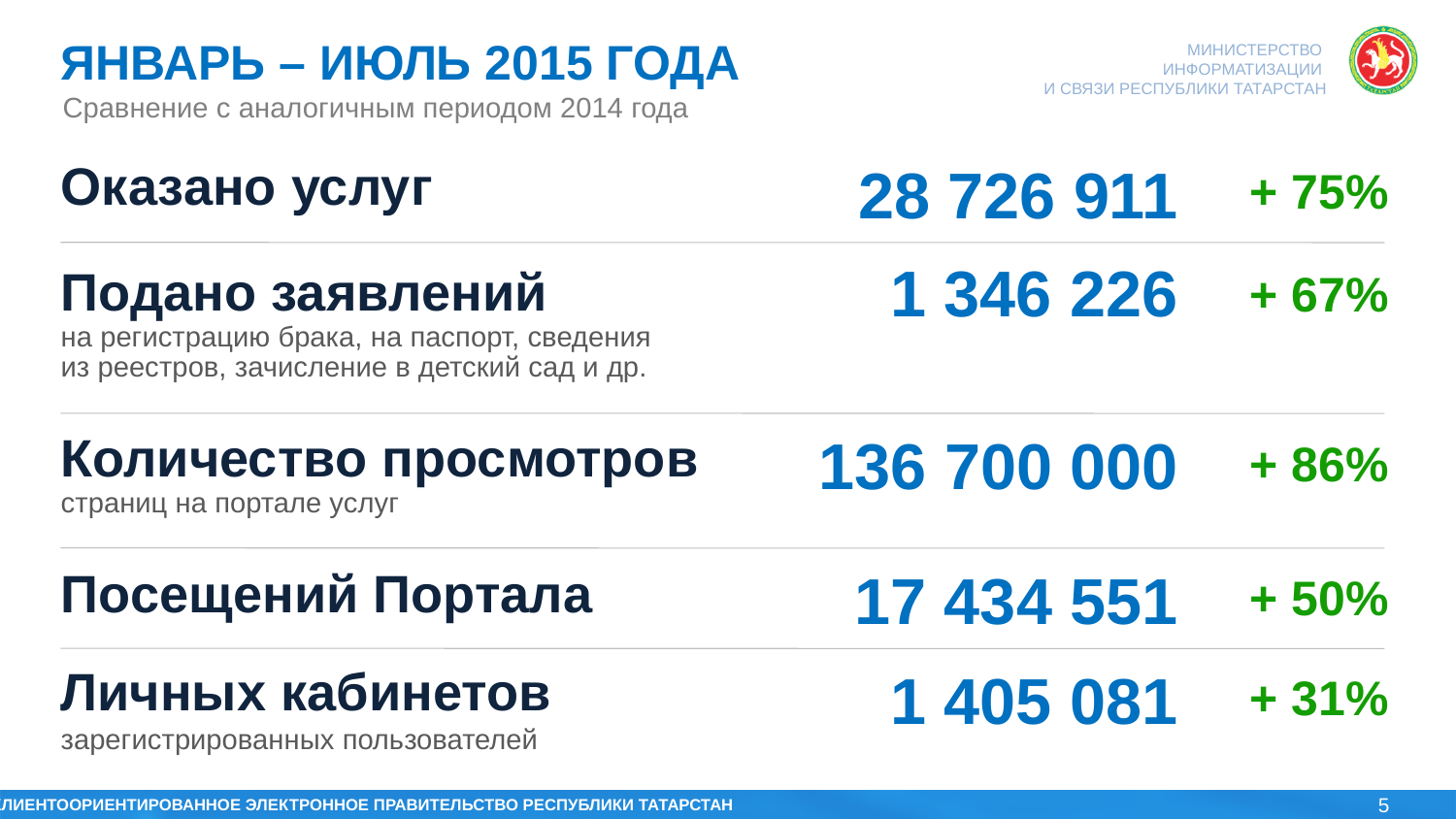

# ЯНВАРЬ – ИЮЛЬ 2015 ГОДА
Сравнение с аналогичным периодом 2014 года
Оказано услуг
Подано заявлений
на регистрацию брака, на паспорт, сведения
из реестров, зачисление в детский сад и др.
Количество просмотров
страниц на портале услуг
Посещений Портала

Личных кабинетов
зарегистрированных пользователей

28 726 911
+ 75%
1 346 226
+ 67%
136 700 000
+ 86%
17 434 551
+ 50%
1 405 081
+ 31%